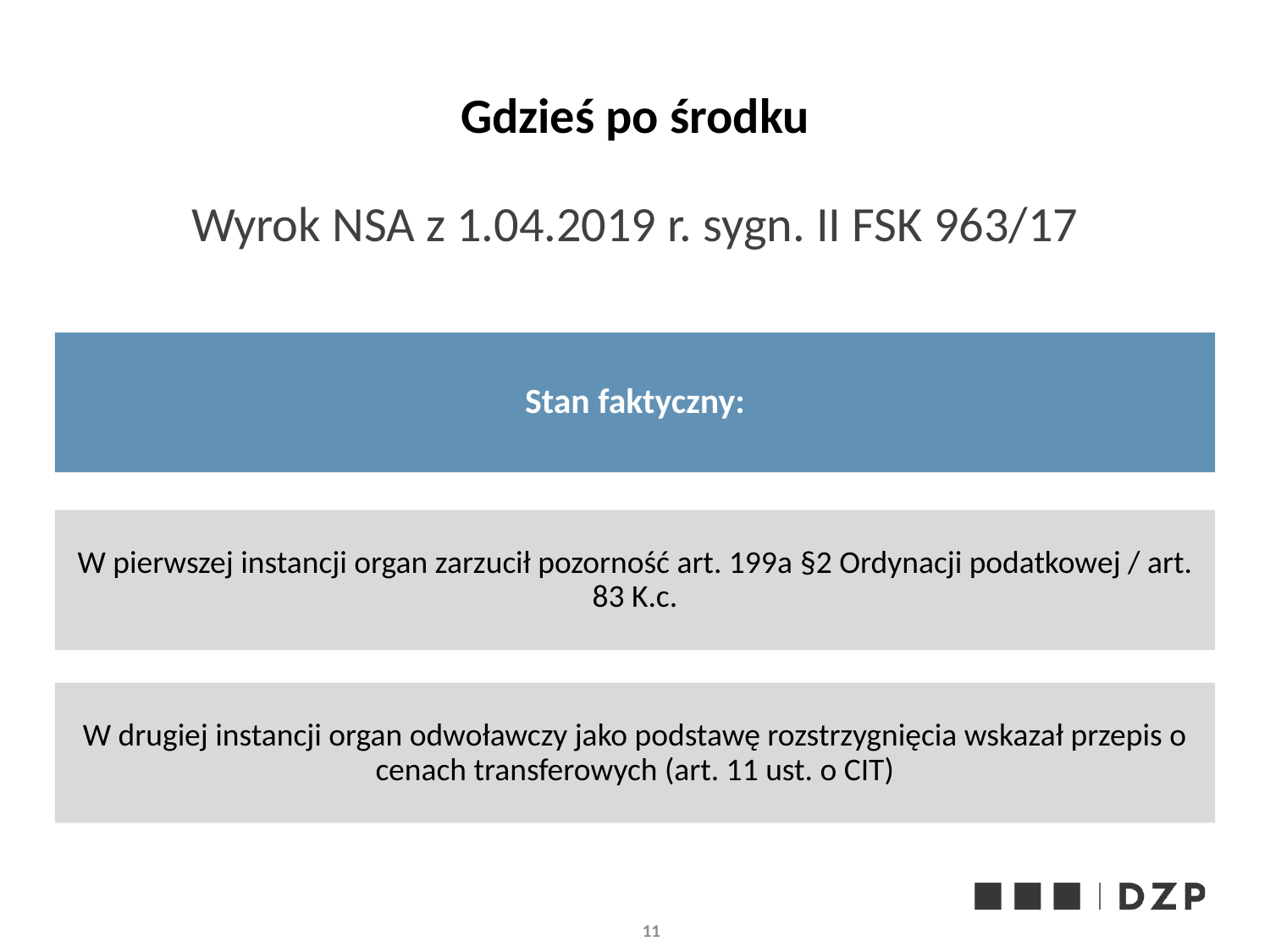

# Gdzieś po środku
Wyrok NSA z 1.04.2019 r. sygn. II FSK 963/17
Stan faktyczny:
W pierwszej instancji organ zarzucił pozorność art. 199a §2 Ordynacji podatkowej / art. 83 K.c.
W drugiej instancji organ odwoławczy jako podstawę rozstrzygnięcia wskazał przepis o cenach transferowych (art. 11 ust. o CIT)
11